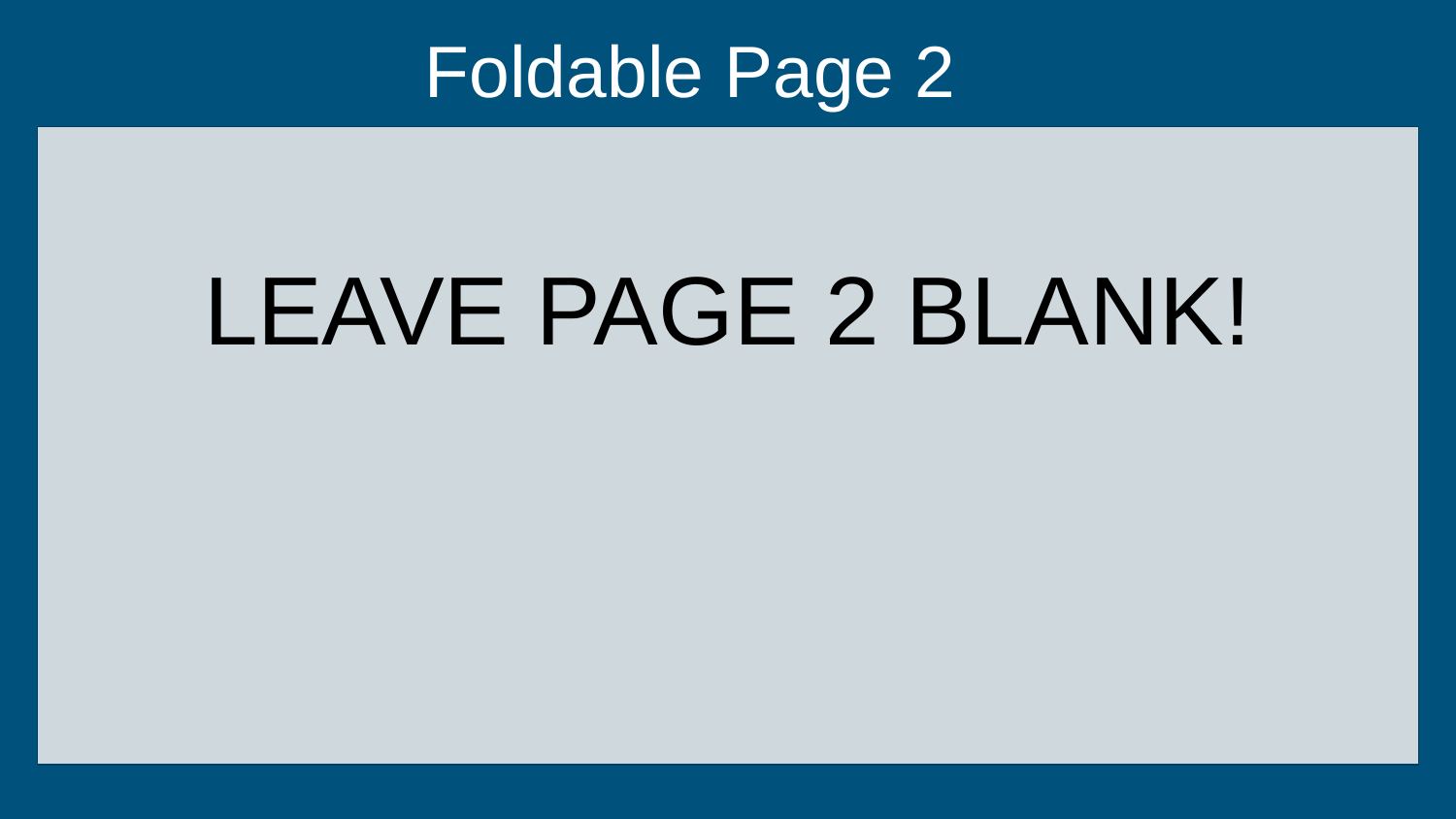

# Foldable Page 2

LEAVE PAGE 2 BLANK!